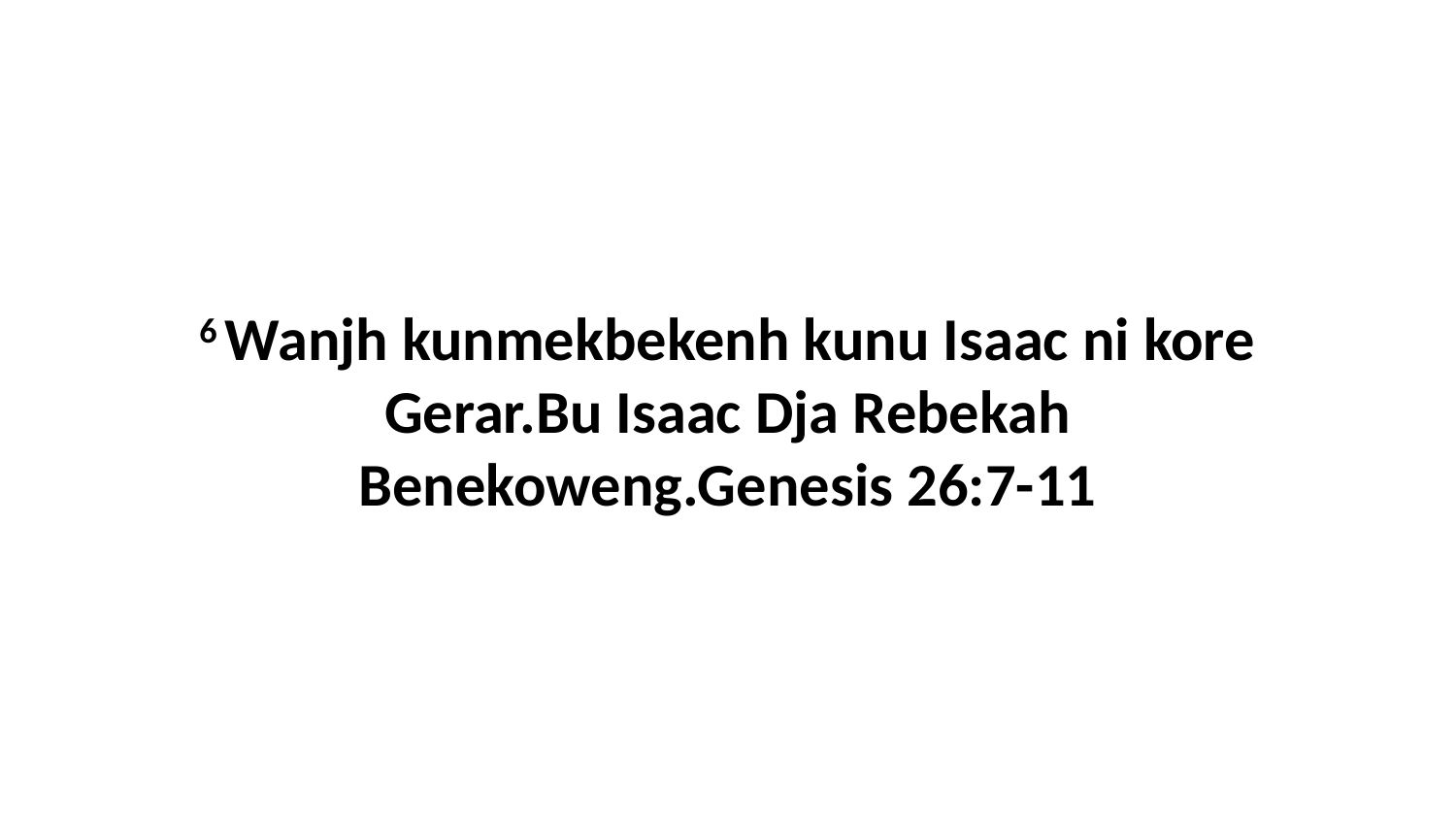

6 Wanjh kunmekbekenh kunu Isaac ni kore Gerar.Bu Isaac Dja Rebekah Benekoweng.Genesis 26:7-11